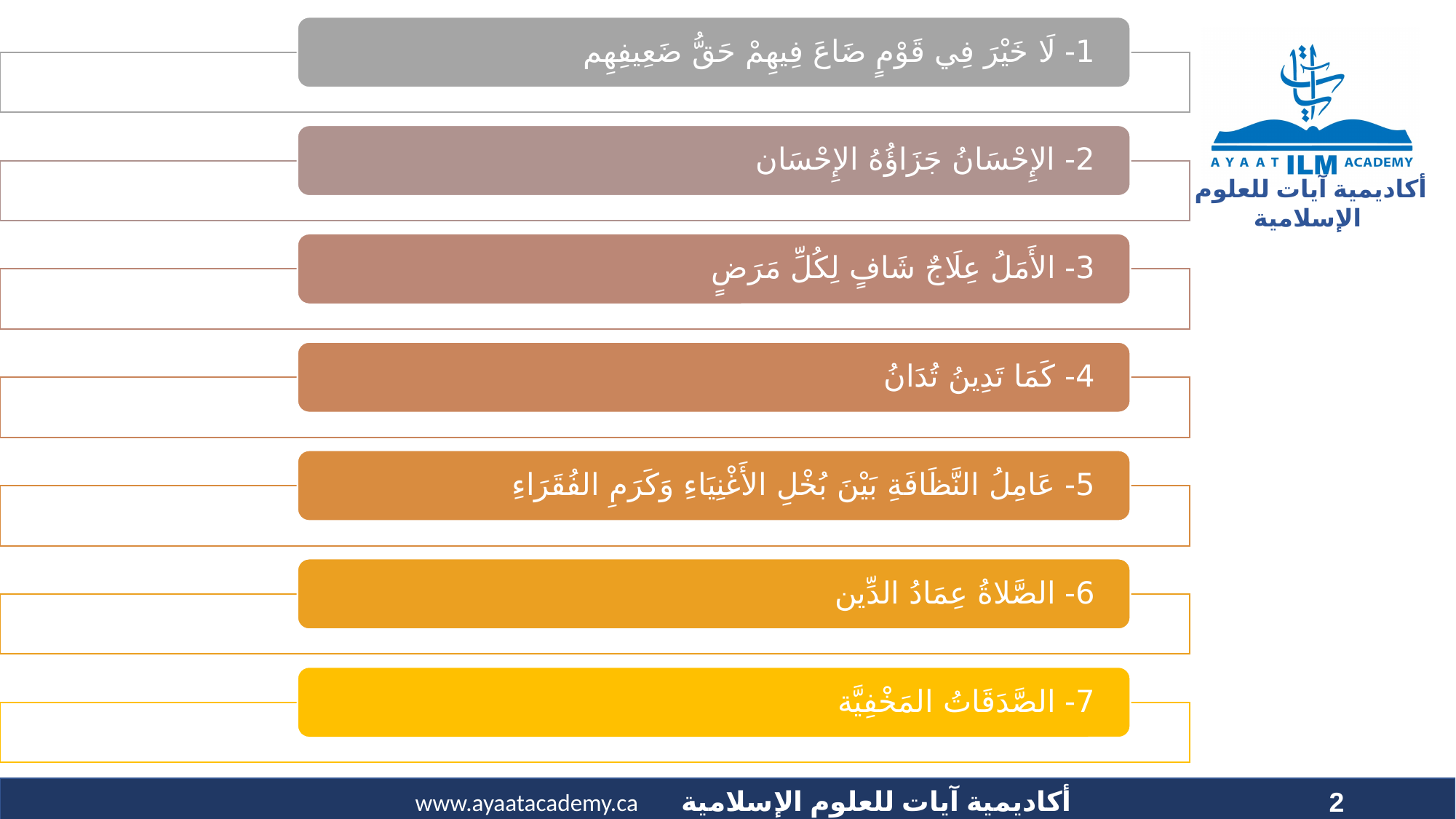

1- لَا خَيْرَ فِي قَوْمٍ ضَاعَ فِيهِمْ حَقُّ ضَعِيفِهِم
2- الإِحْسَانُ جَزَاؤُهُ الإِحْسَان
3- الأَمَلُ عِلَاجٌ شَافٍ لِكُلِّ مَرَضٍ
4- كَمَا تَدِينُ تُدَانُ
5- عَامِلُ النَّظَافَةِ بَيْنَ بُخْلِ الأَغْنِيَاءِ وَكَرَمِ الفُقَرَاءِ
6- الصَّلاةُ عِمَادُ الدِّين
7- الصَّدَقَاتُ المَخْفِيَّة
2